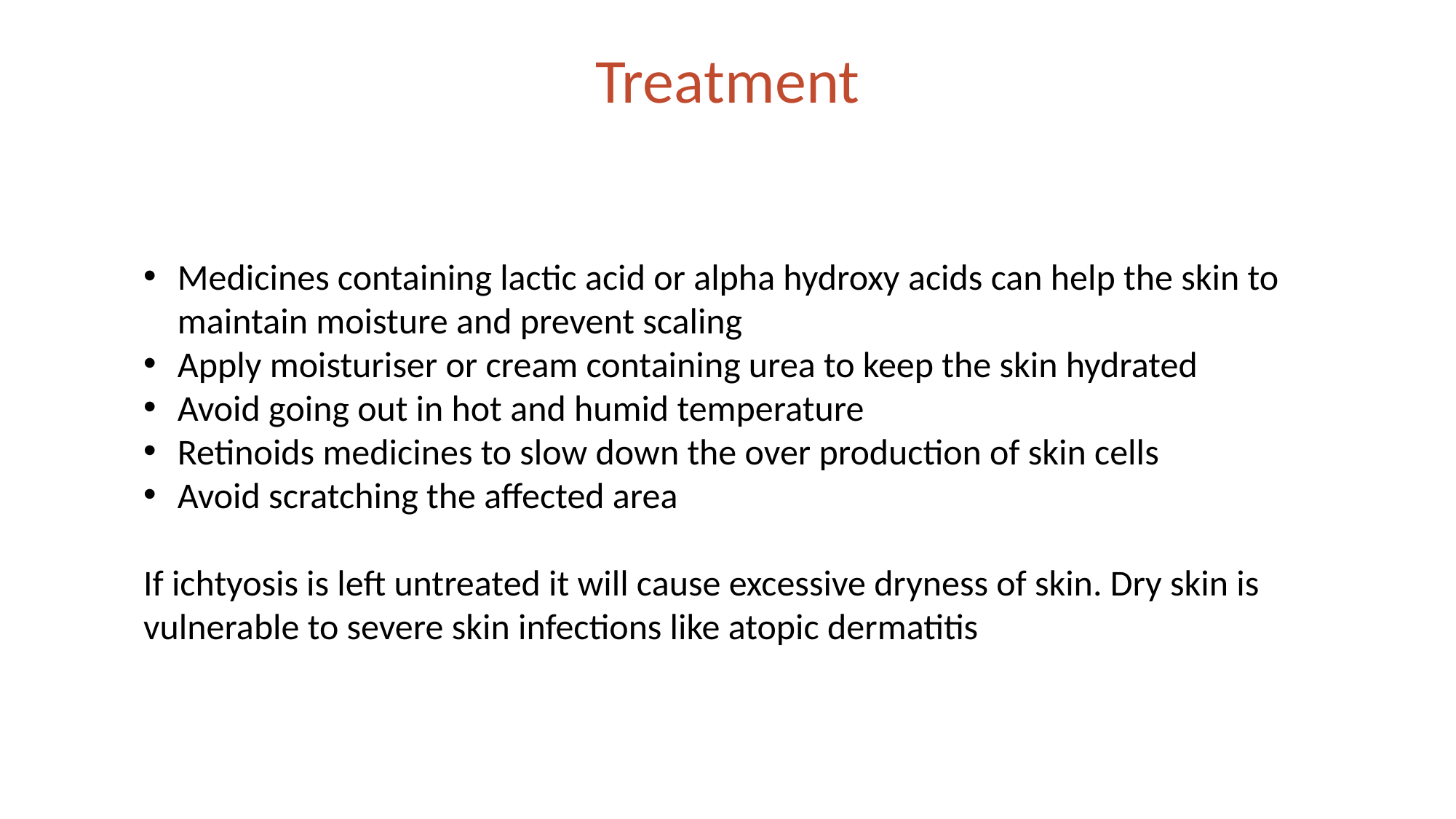

# Treatment
Medicines containing lactic acid or alpha hydroxy acids can help the skin to maintain moisture and prevent scaling
Apply moisturiser or cream containing urea to keep the skin hydrated
Avoid going out in hot and humid temperature
Retinoids medicines to slow down the over production of skin cells
Avoid scratching the affected area

If ichtyosis is left untreated it will cause excessive dryness of skin. Dry skin is vulnerable to severe skin infections like atopic dermatitis